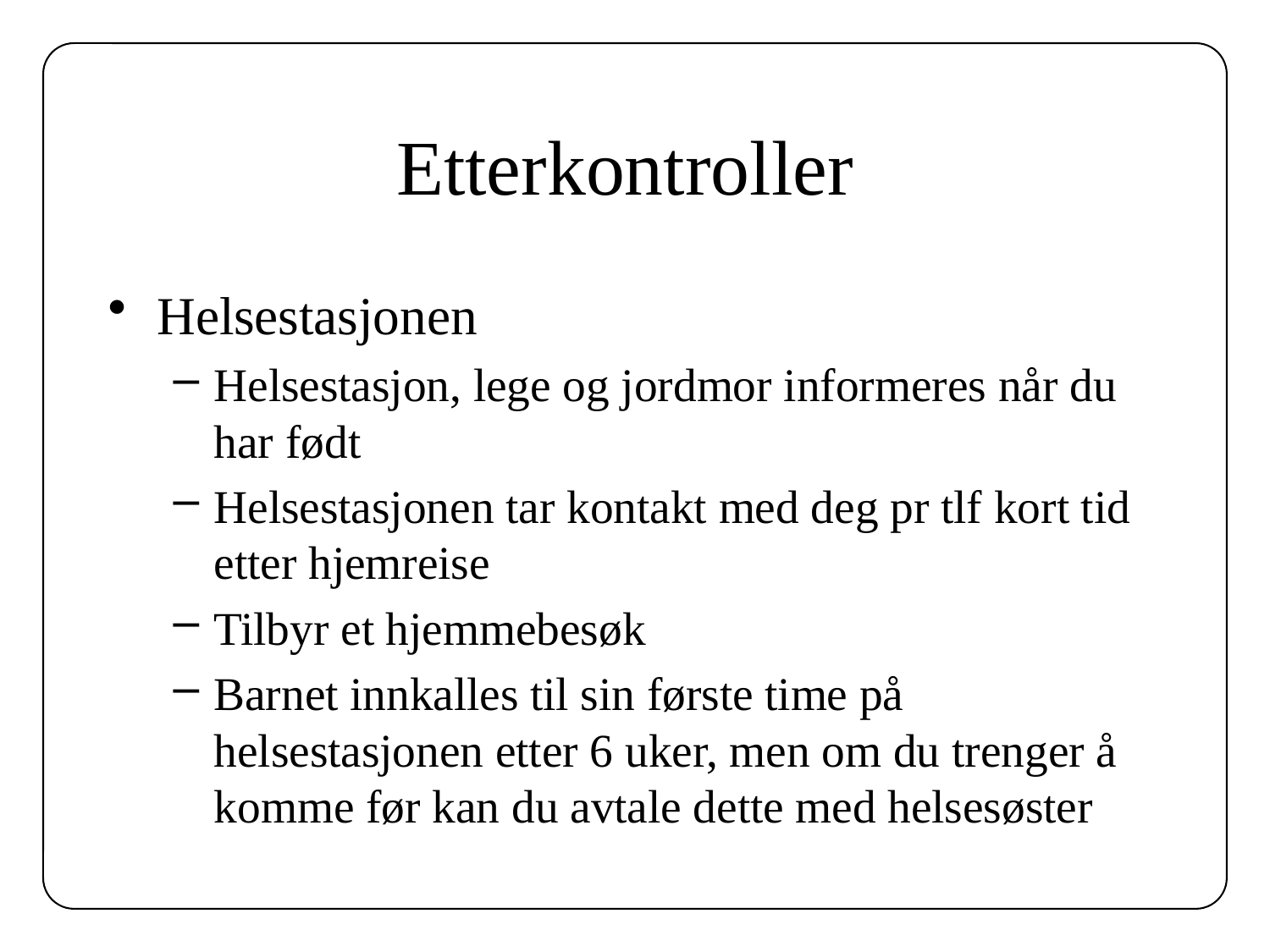

# Etterkontroller
Helsestasjonen
Helsestasjon, lege og jordmor informeres når du har født
Helsestasjonen tar kontakt med deg pr tlf kort tid etter hjemreise
Tilbyr et hjemmebesøk
Barnet innkalles til sin første time på helsestasjonen etter 6 uker, men om du trenger å komme før kan du avtale dette med helsesøster